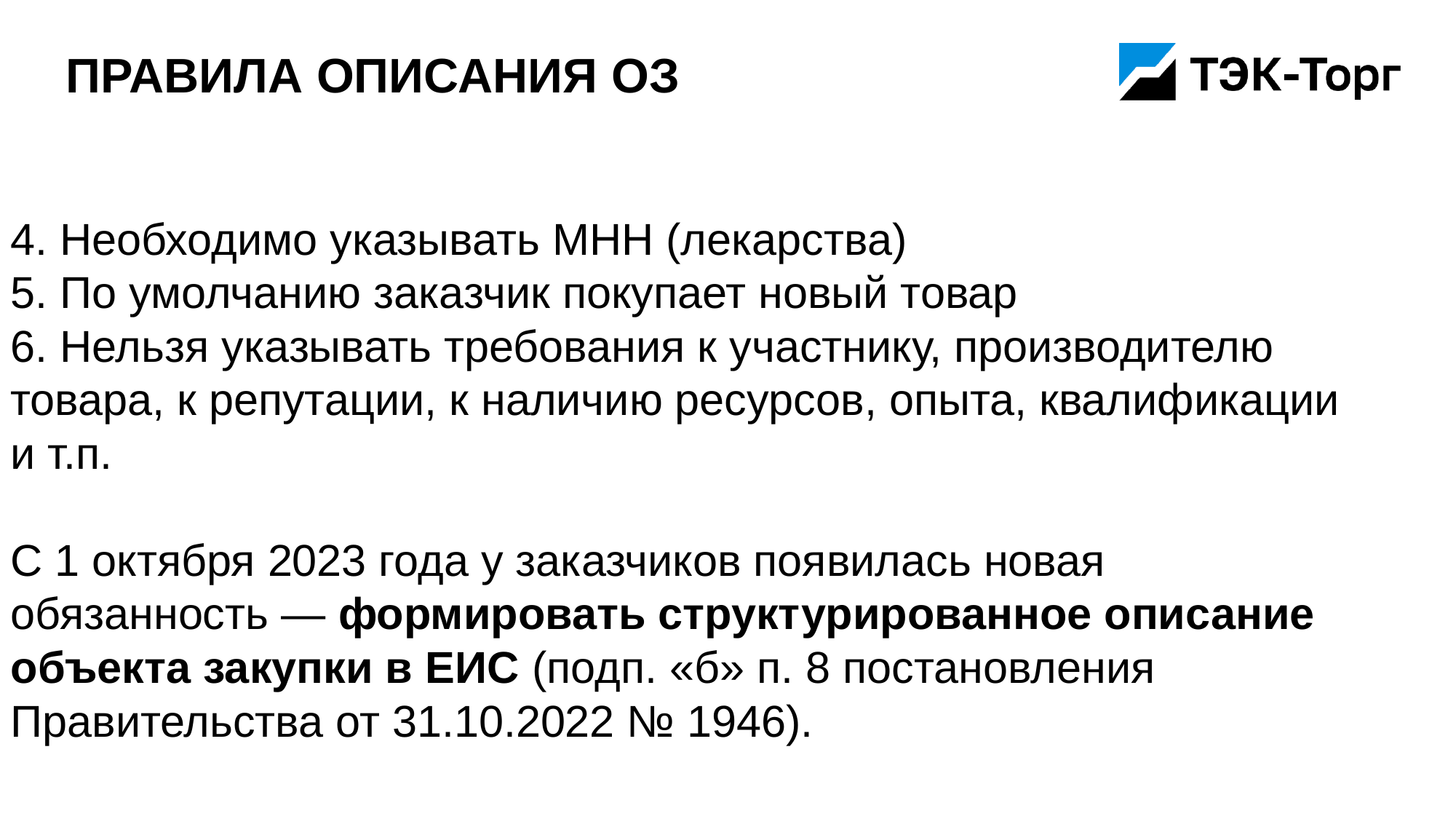

# Правила описания ОЗ
4. Необходимо указывать МНН (лекарства)
5. По умолчанию заказчик покупает новый товар
6. Нельзя указывать требования к участнику, производителю товара, к репутации, к наличию ресурсов, опыта, квалификации и т.п.

С 1 октября 2023 года у заказчиков появилась новая обязанность — формировать структурированное описание объекта закупки в ЕИС (подп. «б» п. 8 постановления Правительства от 31.10.2022 № 1946).